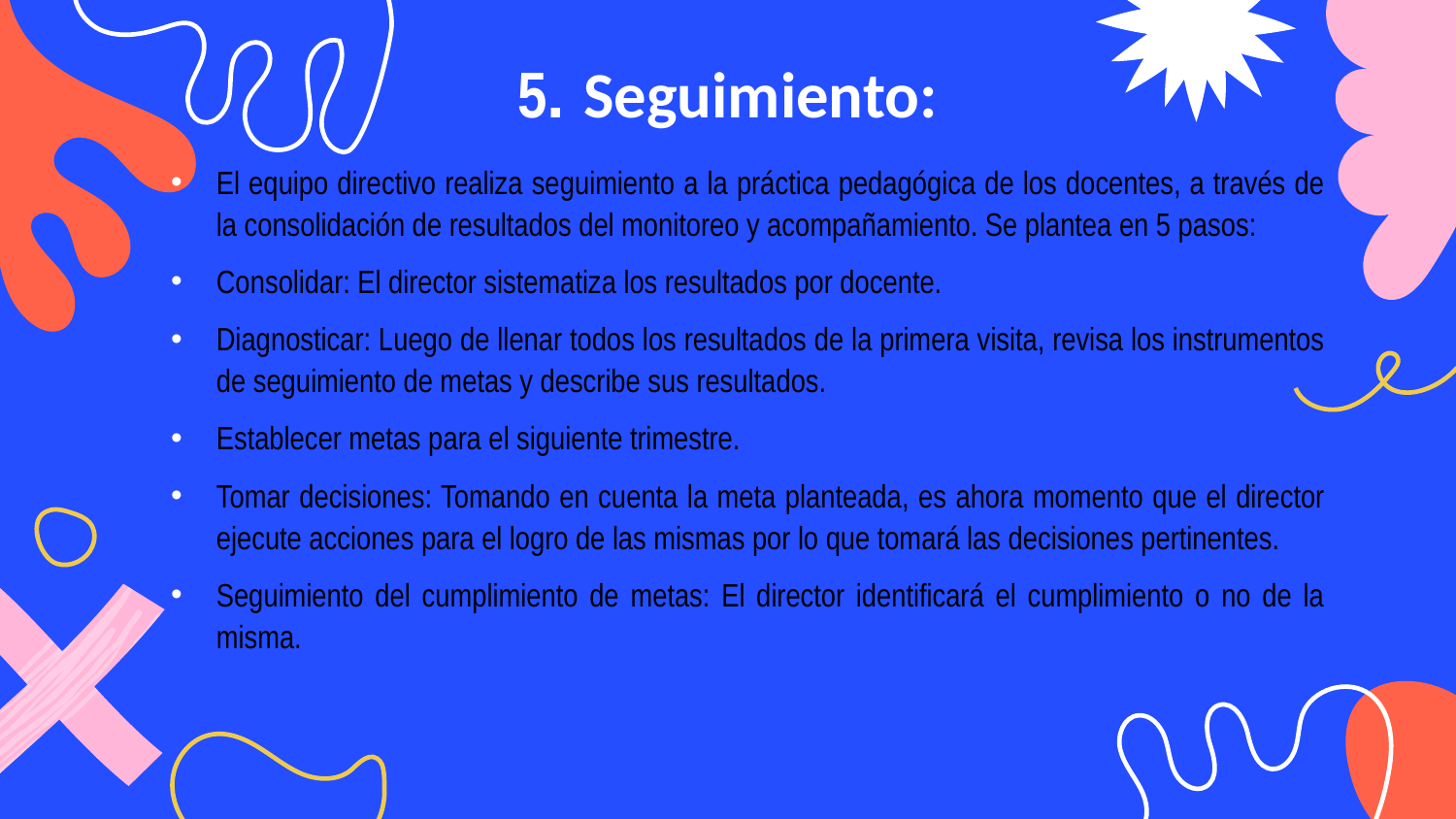

# 5. Seguimiento:
El equipo directivo realiza seguimiento a la práctica pedagógica de los docentes, a través de la consolidación de resultados del monitoreo y acompañamiento. Se plantea en 5 pasos:
Consolidar: El director sistematiza los resultados por docente.
Diagnosticar: Luego de llenar todos los resultados de la primera visita, revisa los instrumentos de seguimiento de metas y describe sus resultados.
Establecer metas para el siguiente trimestre.
Tomar decisiones: Tomando en cuenta la meta planteada, es ahora momento que el director ejecute acciones para el logro de las mismas por lo que tomará las decisiones pertinentes.
Seguimiento del cumplimiento de metas: El director identificará el cumplimiento o no de la misma.